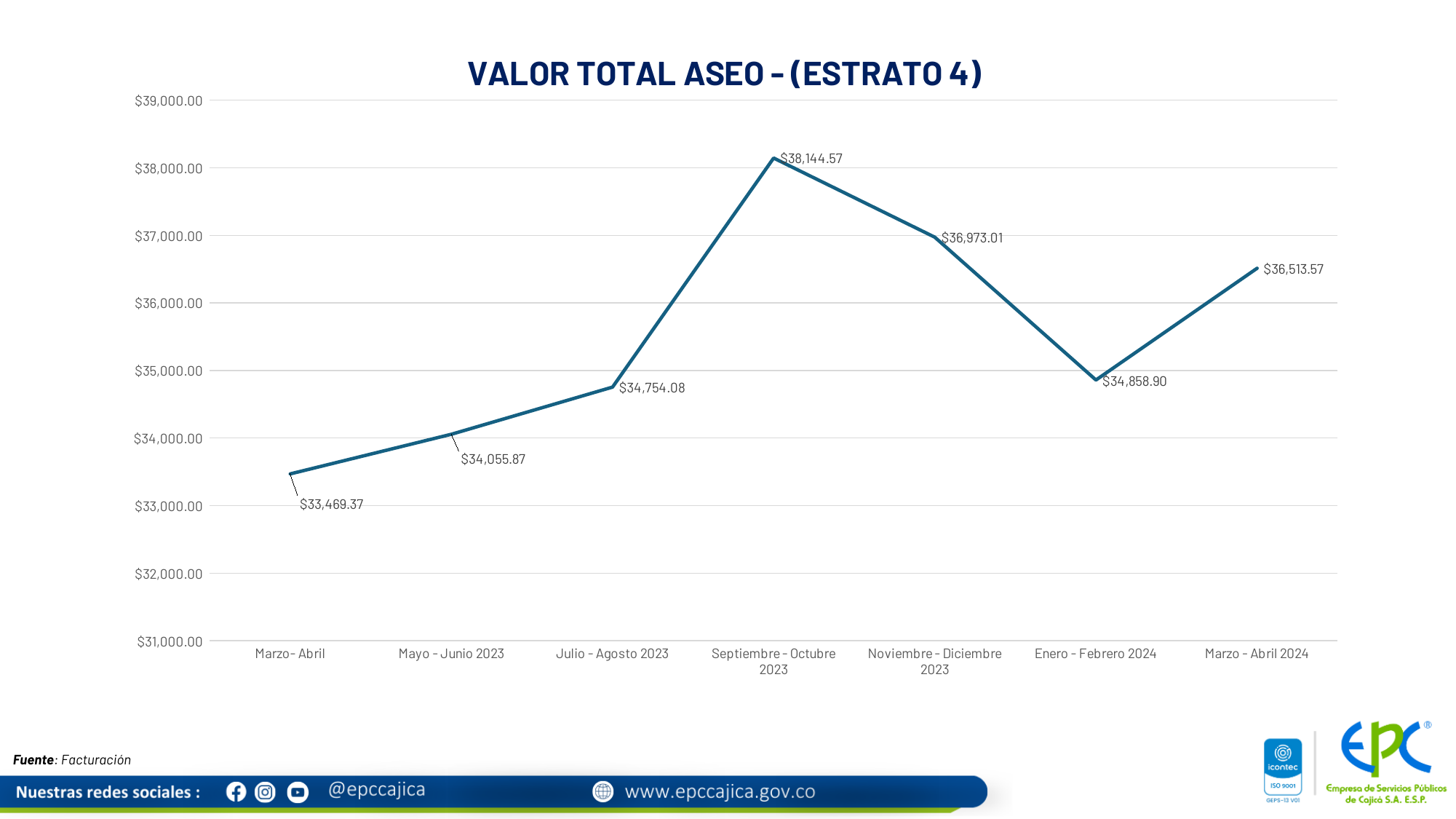

### Chart: VALOR TOTAL ASEO - (ESTRATO 4)

| Category | CARGO  |
|---|---|
| Marzo- Abril | 33469.37 |
| Mayo - Junio 2023 | 34055.87 |
| Julio - Agosto 2023 | 34754.08 |
| Septiembre - Octubre 2023 | 38144.57 |
| Noviembre - Diciembre 2023 | 36973.01 |
| Enero - Febrero 2024 | 34858.9 |
| Marzo - Abril 2024 | 36513.57 |
Fuente: Facturación